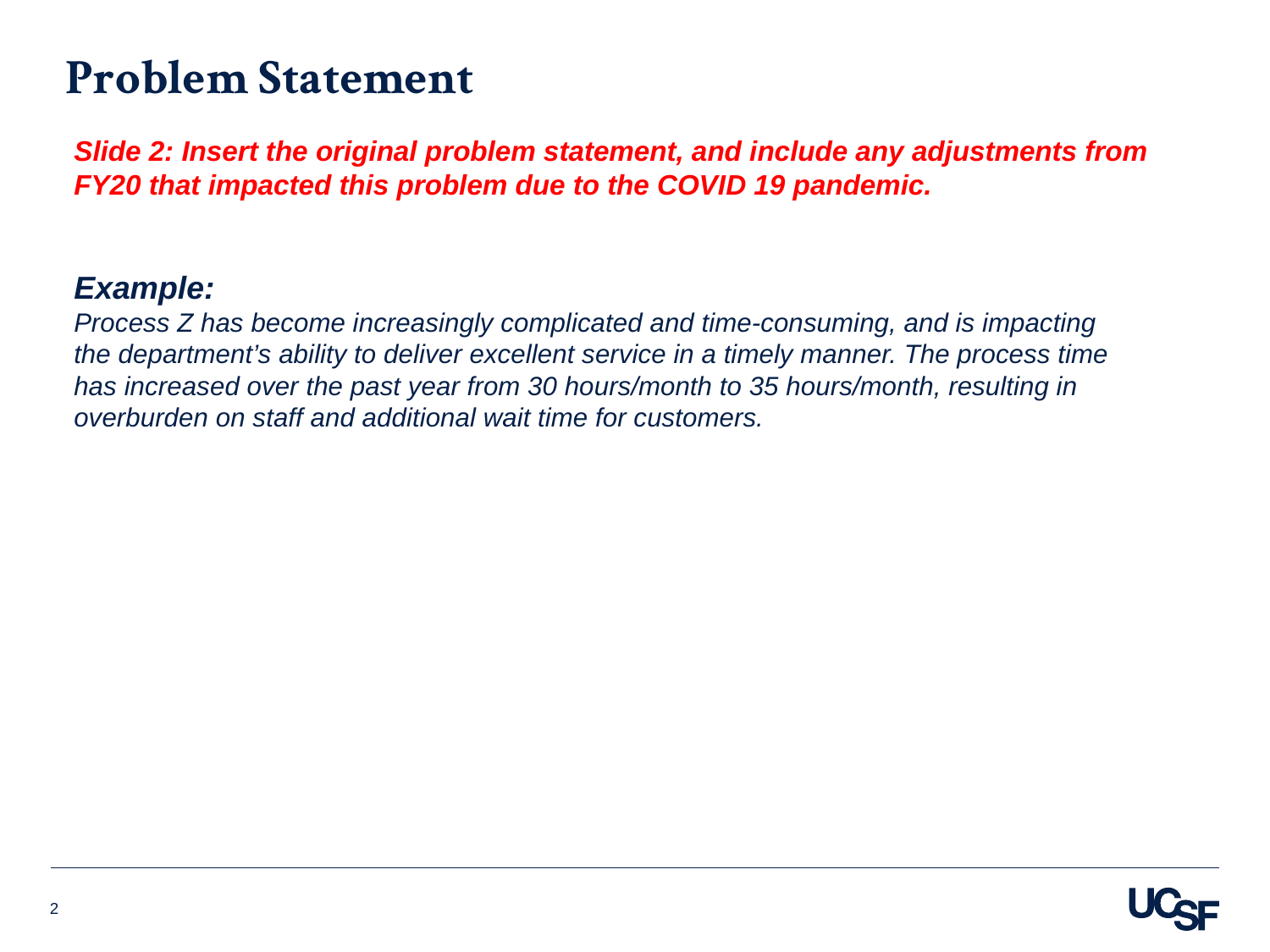

Problem Statement
Slide 2: Insert the original problem statement, and include any adjustments from FY20 that impacted this problem due to the COVID 19 pandemic.
Example:
Process Z has become increasingly complicated and time-consuming, and is impacting the department’s ability to deliver excellent service in a timely manner. The process time has increased over the past year from 30 hours/month to 35 hours/month, resulting in overburden on staff and additional wait time for customers.

2